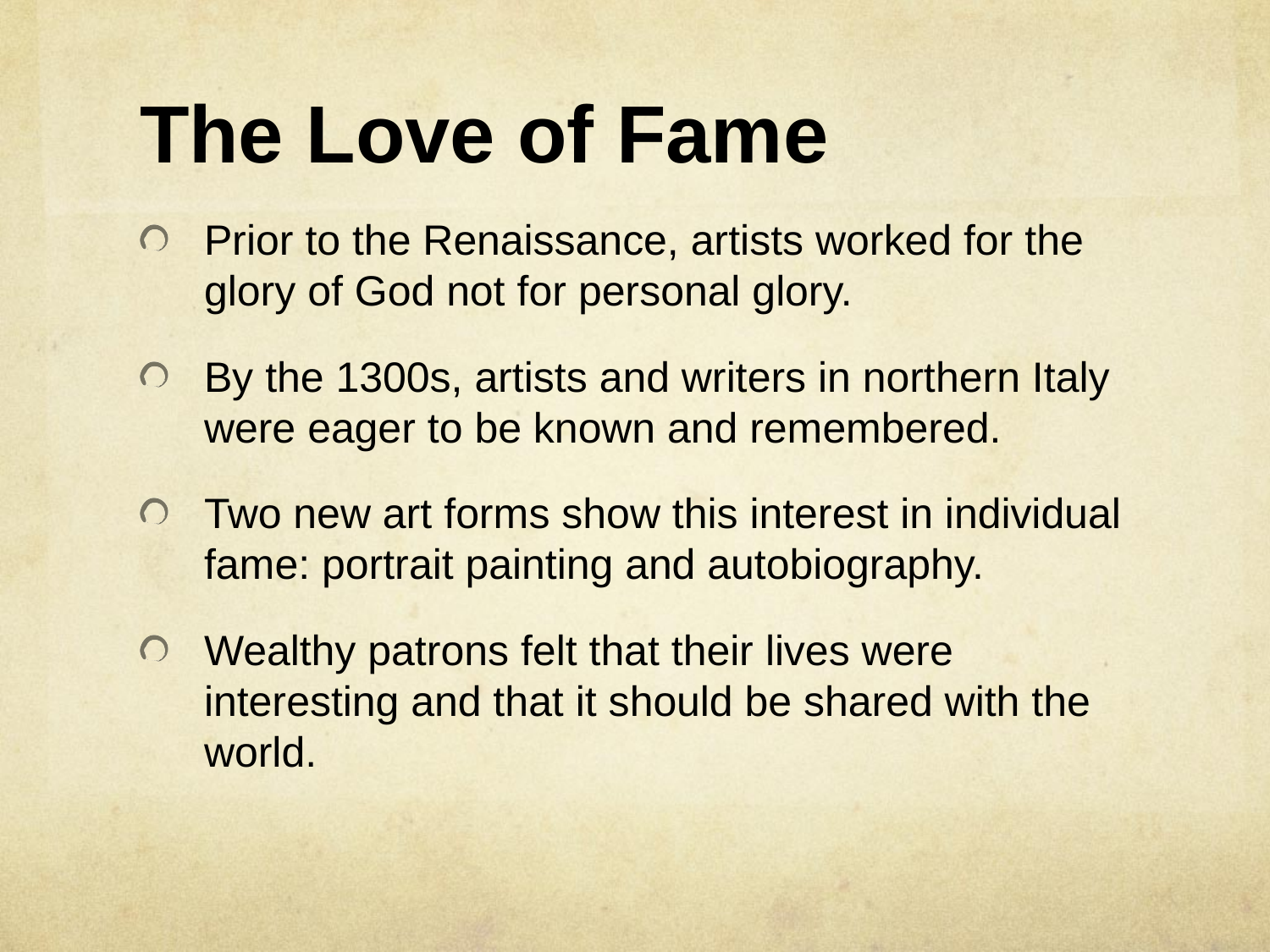

# The Love of Fame
Prior to the Renaissance, artists worked for the glory of God not for personal glory.
By the 1300s, artists and writers in northern Italy were eager to be known and remembered.
Two new art forms show this interest in individual fame: portrait painting and autobiography.
Wealthy patrons felt that their lives were interesting and that it should be shared with the world.